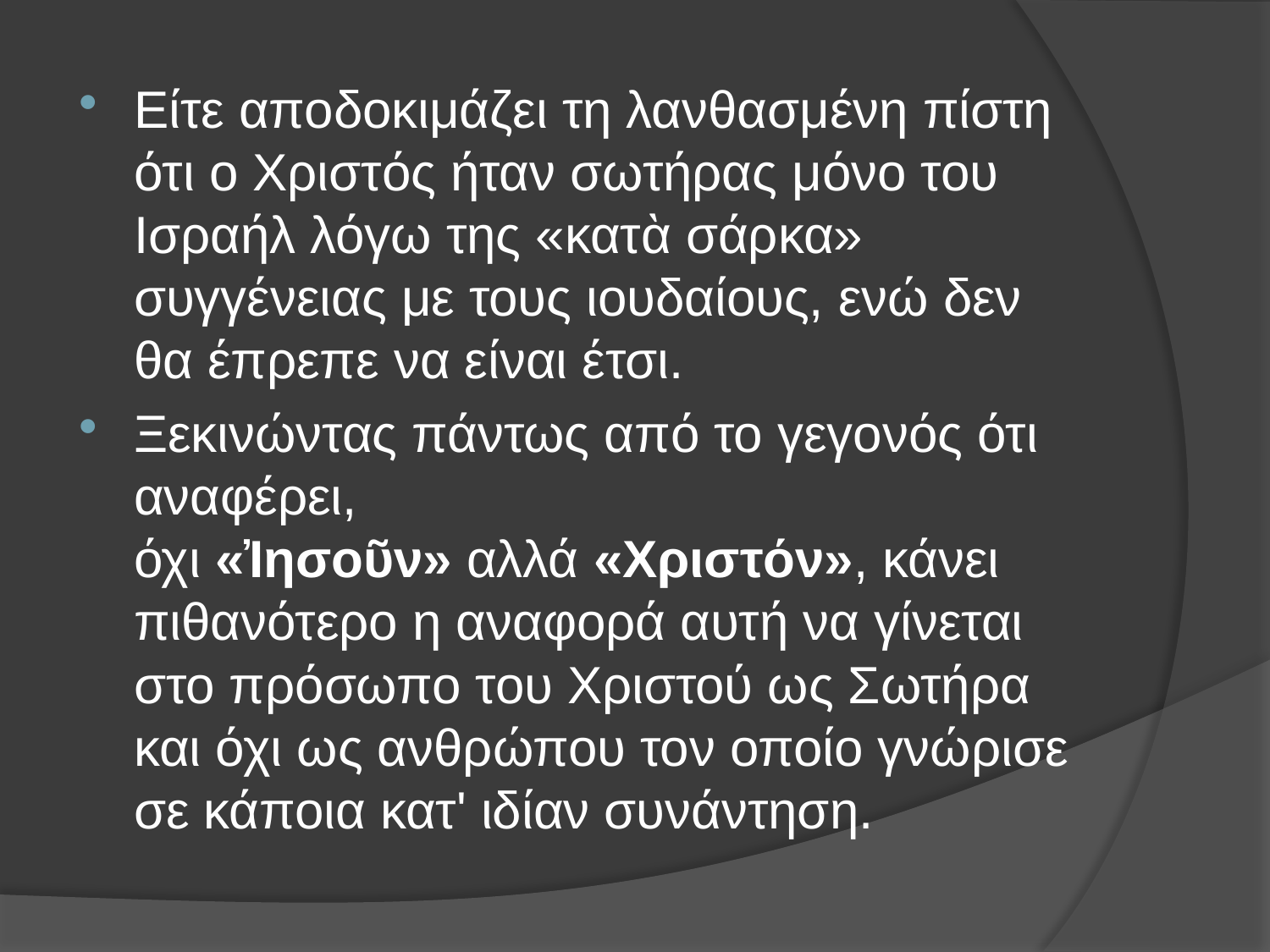

Είτε αποδοκιμάζει τη λανθασμένη πίστη ότι ο Χριστός ήταν σωτήρας μόνο του Ισραήλ λόγω της «κατὰ σάρκα» συγγένειας με τους ιουδαίους, ενώ δεν θα έπρεπε να είναι έτσι.
Ξεκινώντας πάντως από το γεγονός ότι αναφέρει, όχι «Ἰησοῦν» αλλά «Χριστόν», κάνει πιθανότερο η αναφορά αυτή να γίνεται στο πρόσωπο του Χριστού ως Σωτήρα και όχι ως ανθρώπου τον οποίο γνώρισε σε κάποια κατ' ιδίαν συνάντηση.